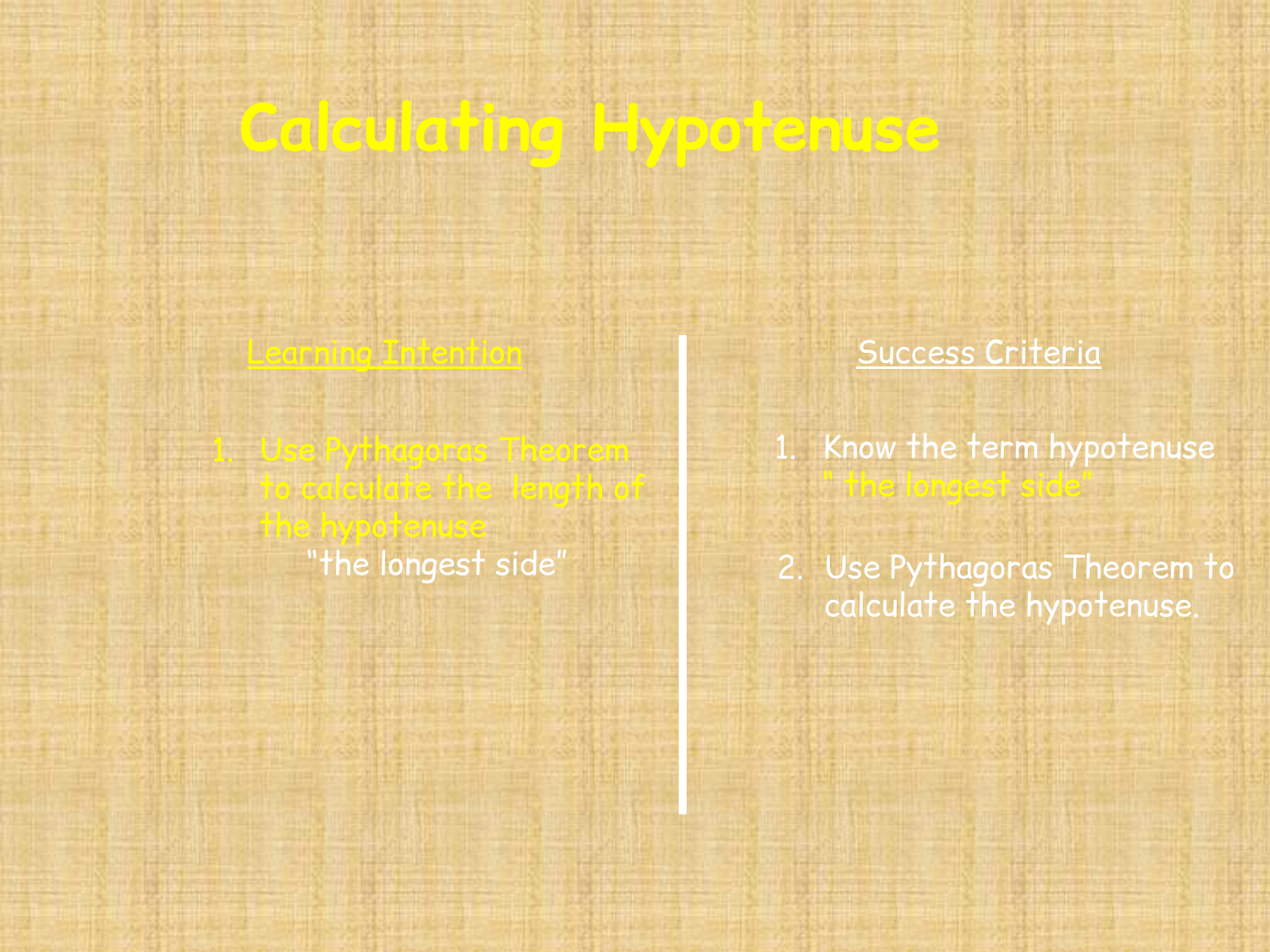

Calculating Hypotenuse
Learning Intention
Success Criteria

Know the term hypotenuse “ the longest side”
Use Pythagoras Theorem to calculate the  length of the hypotenuse
“the longest side”
Use Pythagoras Theorem to calculate the hypotenuse.